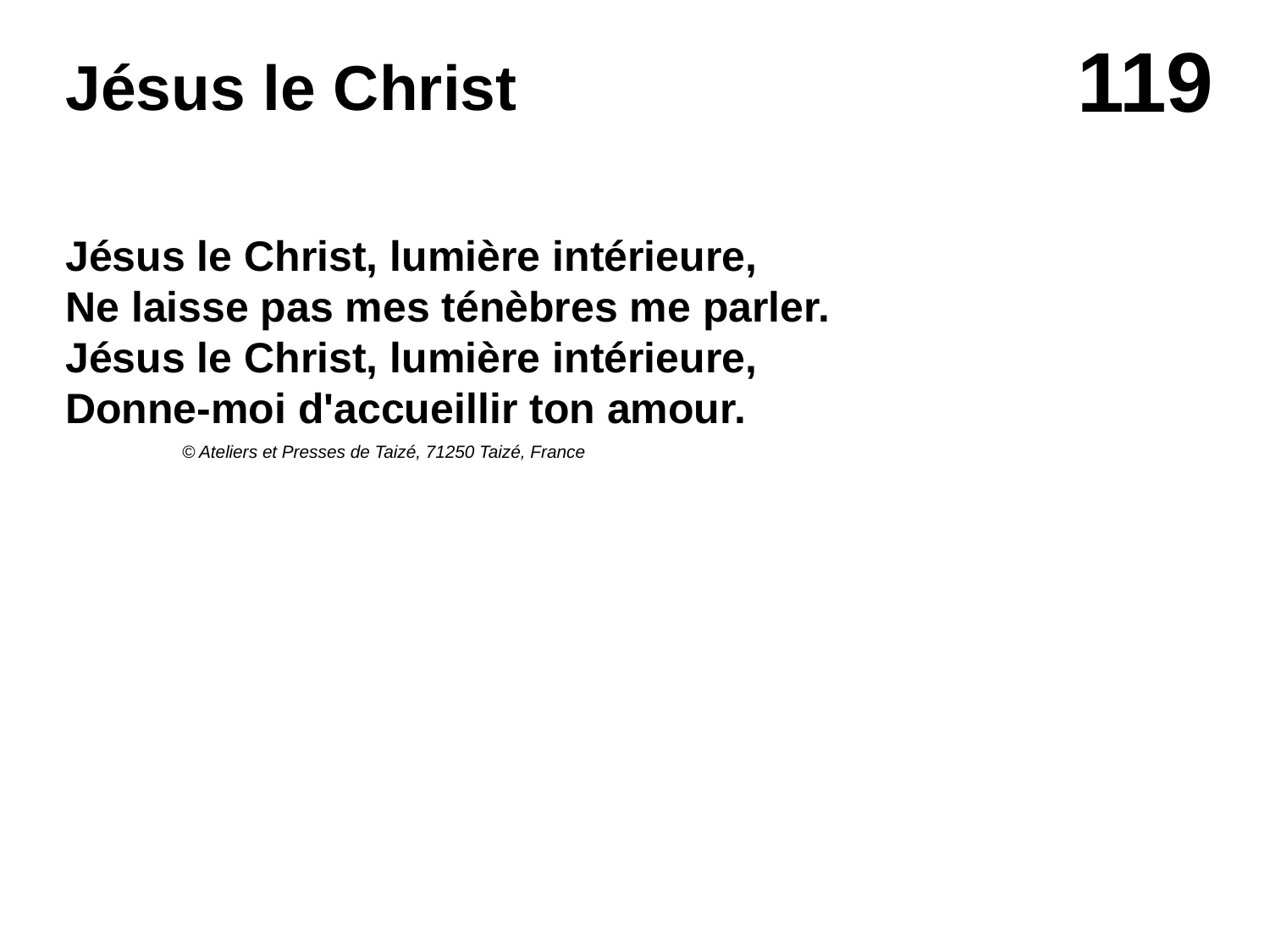

# Jésus le Christ
Jésus le Christ, lumière intérieure,
Ne laisse pas mes ténèbres me parler.
Jésus le Christ, lumière intérieure,
Donne-moi d'accueillir ton amour.
© Ateliers et Presses de Taizé, 71250 Taizé, France